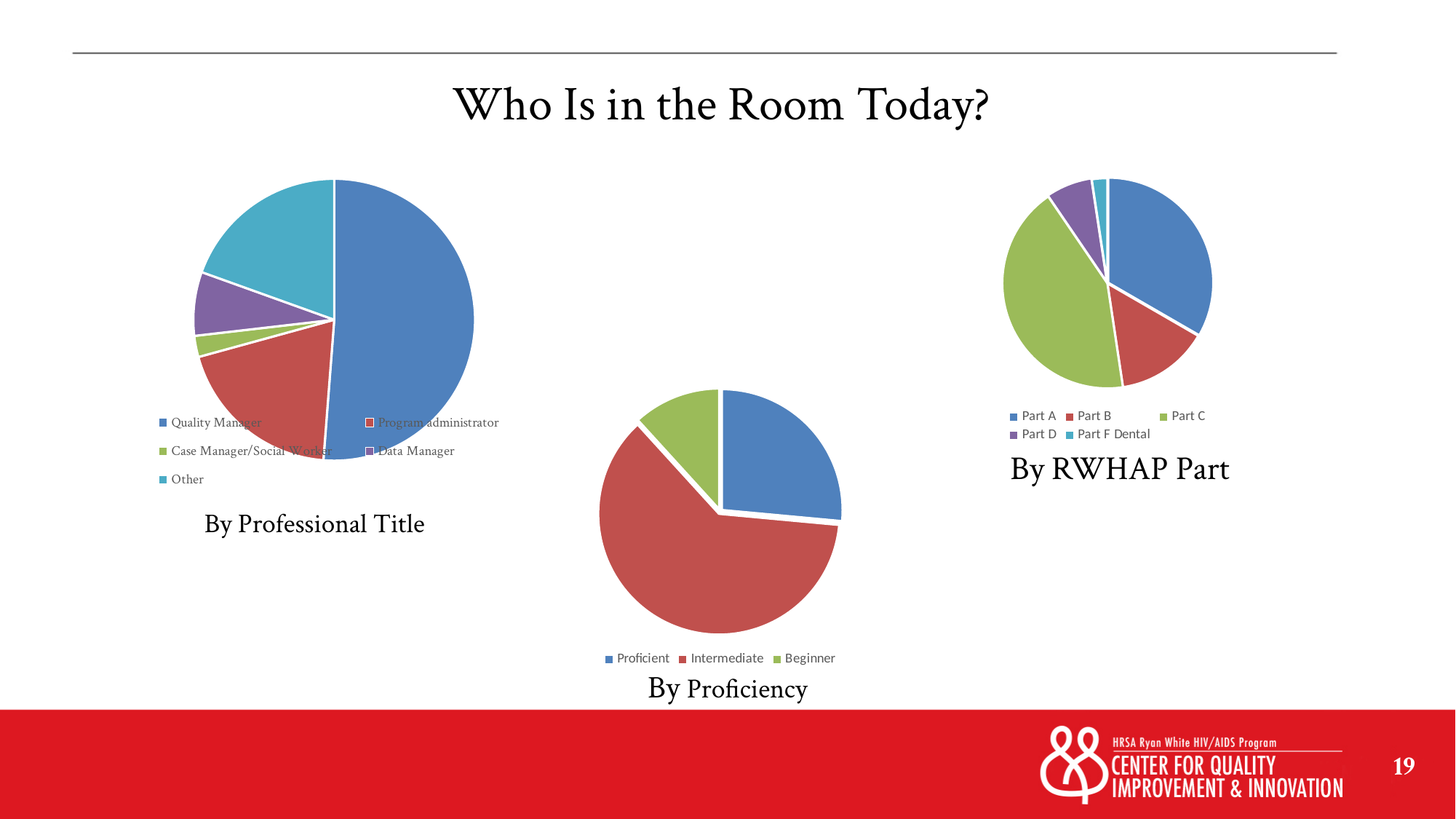

# Who Is in the Room Today?

### Chart

| Category |  |
|---|---|
| Part A | 14.0 |
| Part B | 6.0 |
| Part C | 18.0 |
| Part D | 3.0 |
| Part F Dental | 1.0 |

### Chart

| Category |  |
|---|---|
| Quality Manager | 21.0 |
| Program administrator | 8.0 |
| Case Manager/Social Worker  | 1.0 |
| Data Manager  | 3.0 |
| Other | 8.0 |

### Chart

| Category |  |
|---|---|
| Proficient | 9.0 |
| Intermediate | 21.0 |
| Beginner | 4.0 |
By RWHAP Part
By Professional Title
By Proficiency